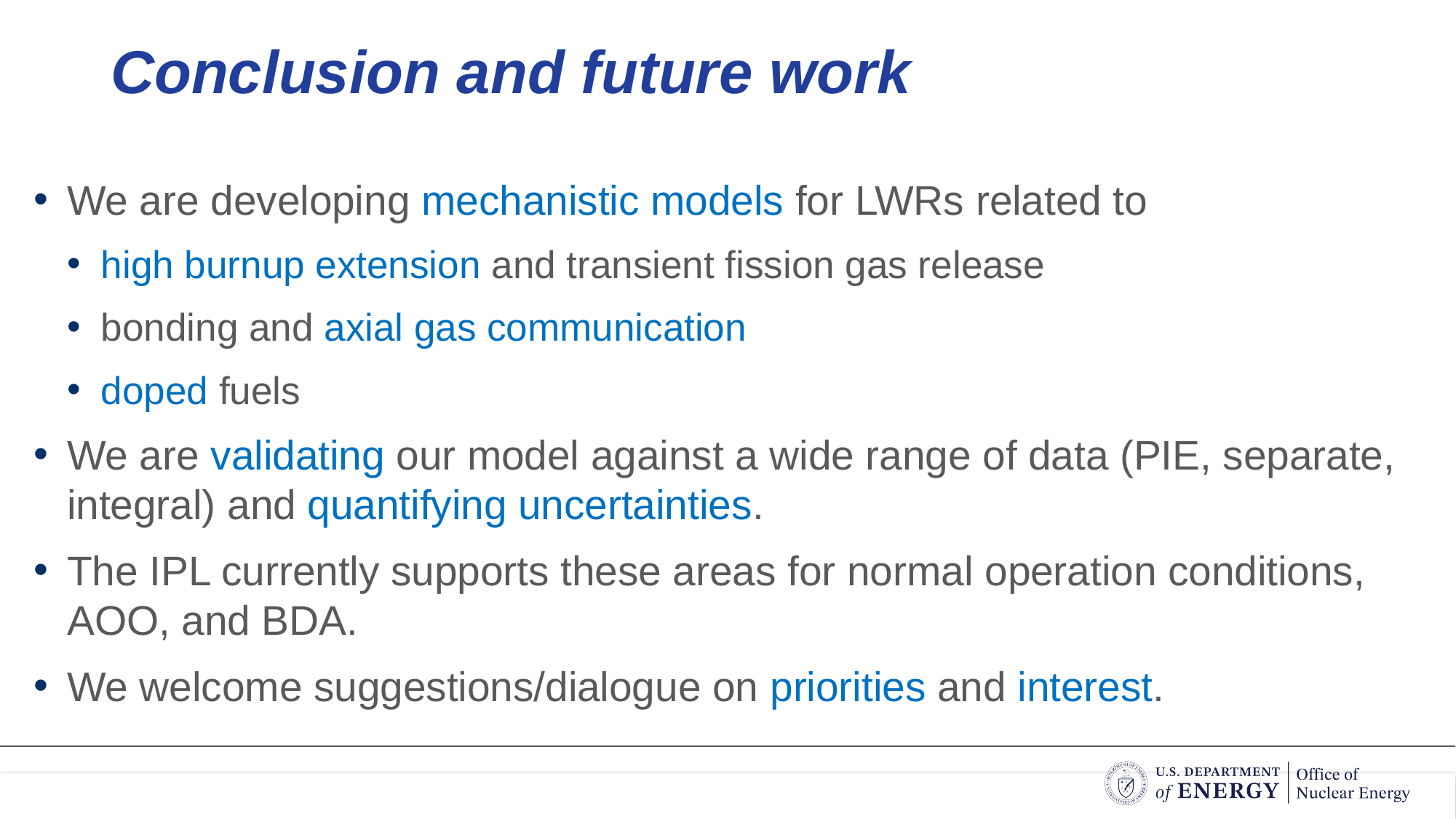

# Conclusion and future work
We are developing mechanistic models for LWRs related to
high burnup extension and transient fission gas release
bonding and axial gas communication
doped fuels
We are validating our model against a wide range of data (PIE, separate, integral) and quantifying uncertainties.
The IPL currently supports these areas for normal operation conditions, AOO, and BDA.
We welcome suggestions/dialogue on priorities and interest.